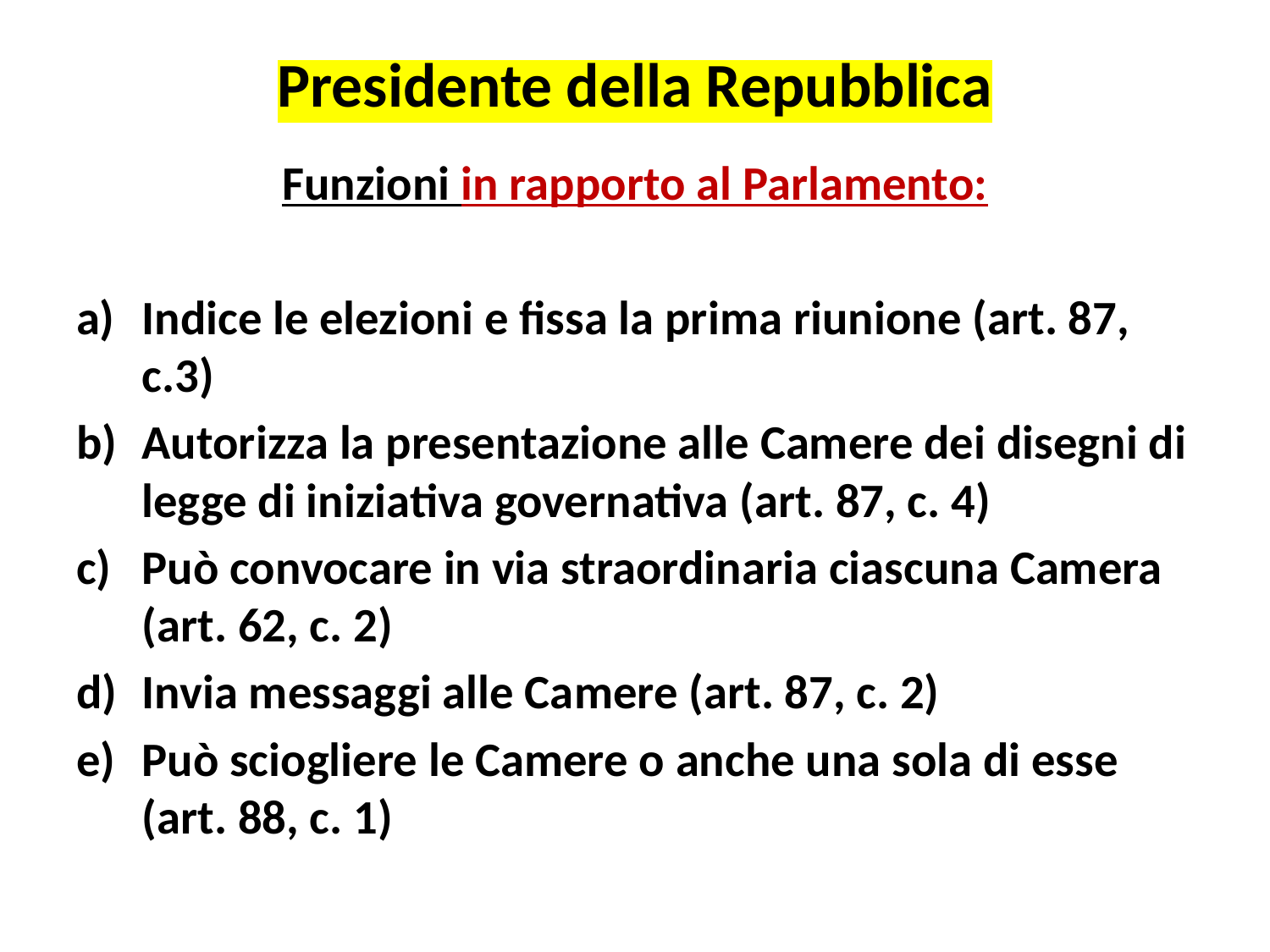

# Presidente della Repubblica
Funzioni in rapporto al Parlamento:

Indice le elezioni e fissa la prima riunione (art. 87, c.3)
Autorizza la presentazione alle Camere dei disegni di legge di iniziativa governativa (art. 87, c. 4)
Può convocare in via straordinaria ciascuna Camera (art. 62, c. 2)
Invia messaggi alle Camere (art. 87, c. 2)
Può sciogliere le Camere o anche una sola di esse (art. 88, c. 1)